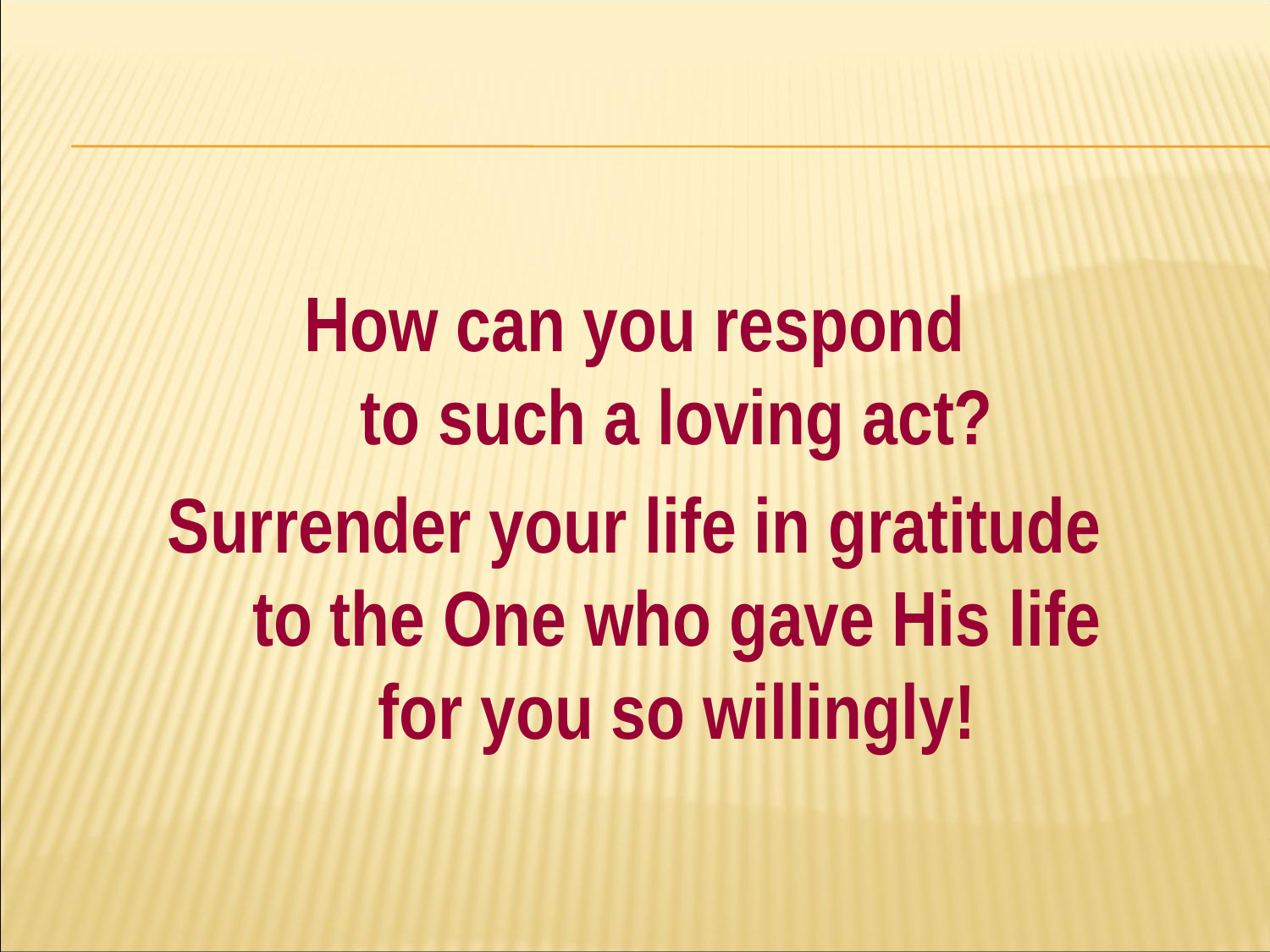

#

How can you respond
to such a loving act?
Surrender your life in gratitude
to the One who gave His life
for you so willingly!